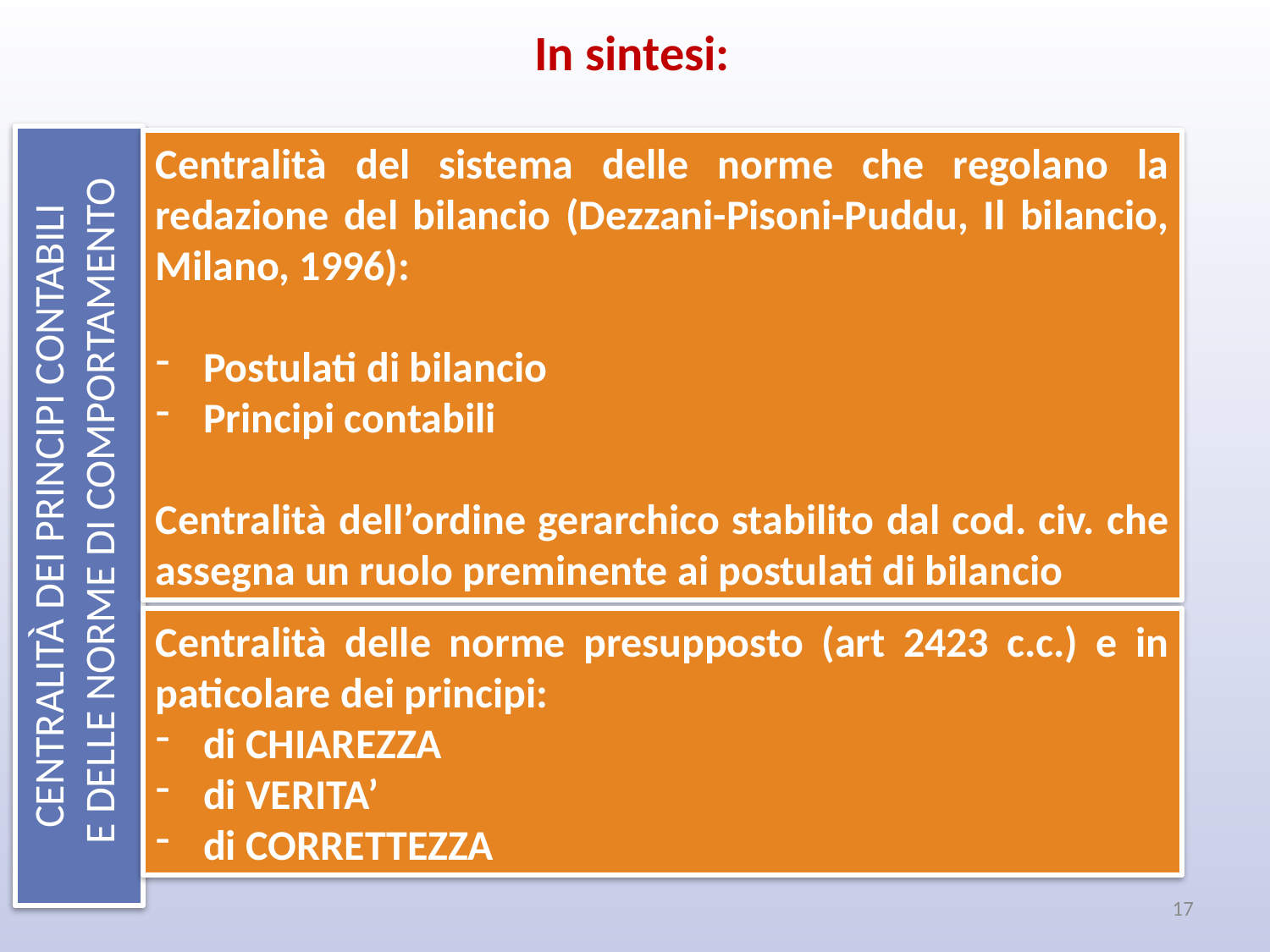

In sintesi:
CENTRALITÀ DEI PRINCIPI CONTABILI
 E DELLE NORME DI COMPORTAMENTO
Centralità del sistema delle norme che regolano la redazione del bilancio (Dezzani-Pisoni-Puddu, Il bilancio, Milano, 1996):

Postulati di bilancio
Principi contabili

Centralità dell’ordine gerarchico stabilito dal cod. civ. che assegna un ruolo preminente ai postulati di bilancio
Centralità delle norme presupposto (art 2423 c.c.) e in paticolare dei principi:
di CHIAREZZA
di VERITA’
di CORRETTEZZA
17